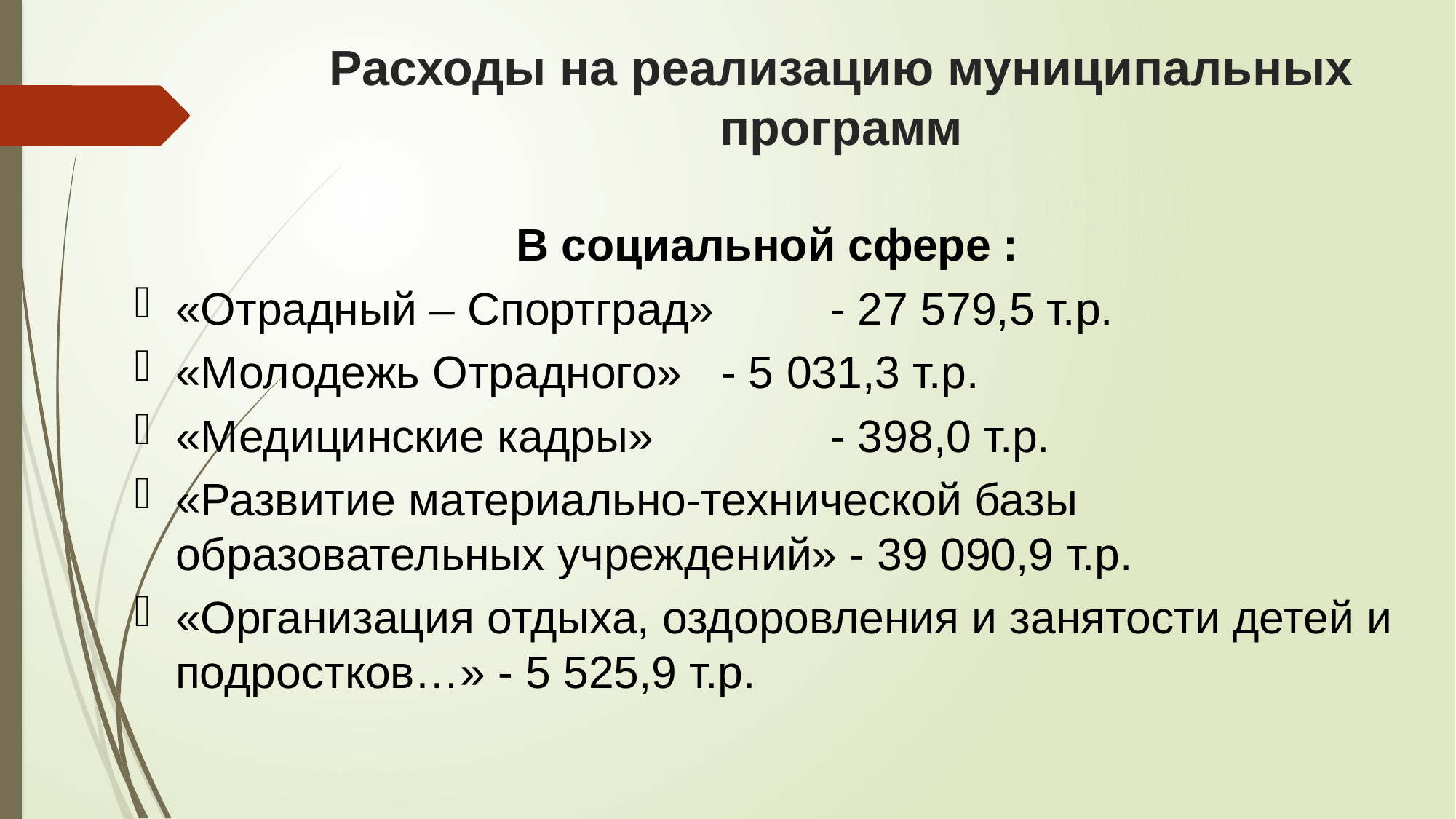

# Расходы на реализацию муниципальных программ
В социальной сфере :
«Отрадный – Спортград» 	- 27 579,5 т.р.
«Молодежь Отрадного» 	- 5 031,3 т.р.
«Медицинские кадры» 		- 398,0 т.р.
«Развитие материально-технической базы образовательных учреждений» - 39 090,9 т.р.
«Организация отдыха, оздоровления и занятости детей и подростков…» - 5 525,9 т.р.